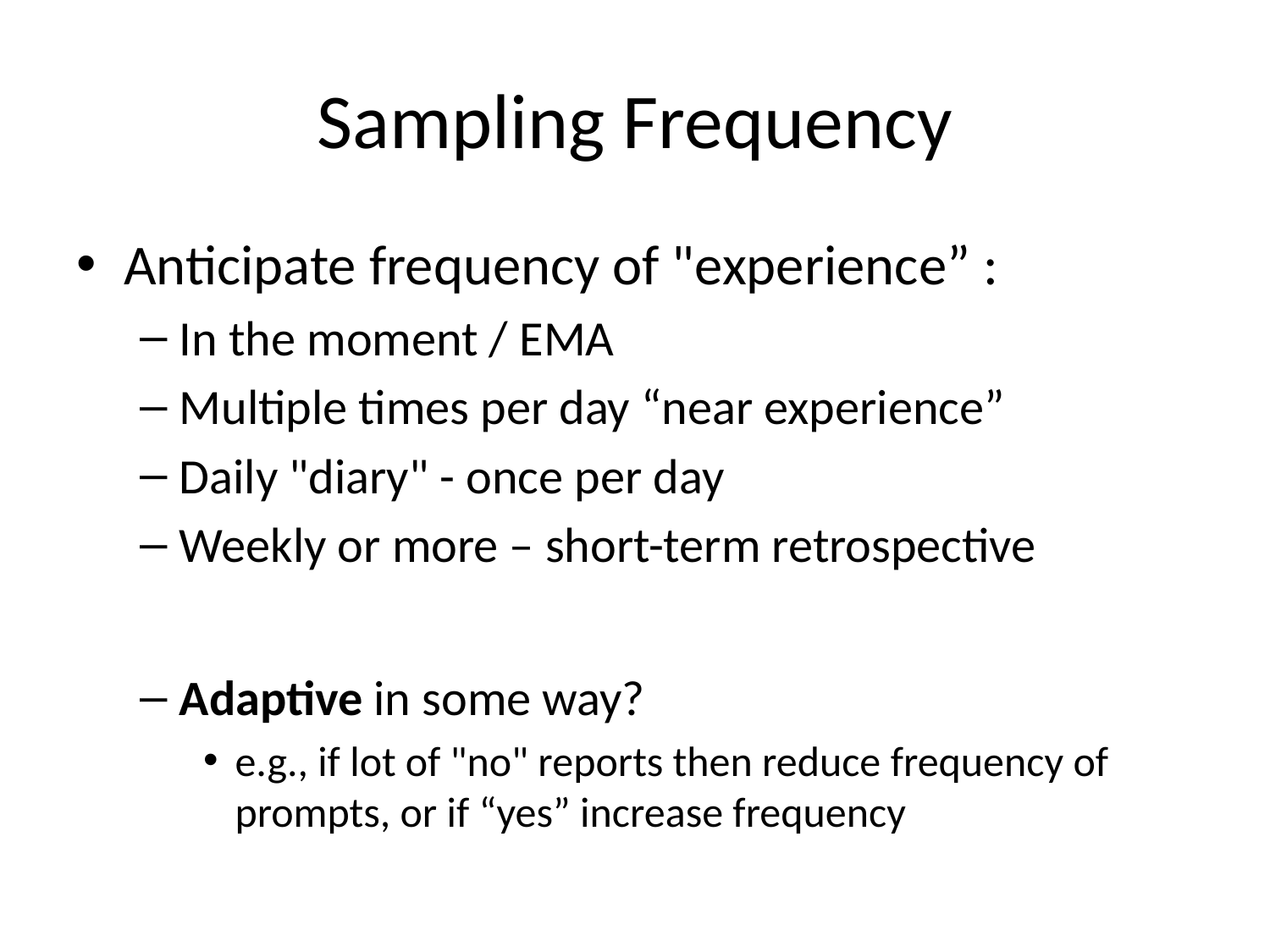

# Sampling Frequency
Anticipate frequency of "experience” :
In the moment / EMA
Multiple times per day “near experience”
Daily "diary" - once per day
Weekly or more – short-term retrospective

Adaptive in some way?
e.g., if lot of "no" reports then reduce frequency of prompts, or if “yes” increase frequency